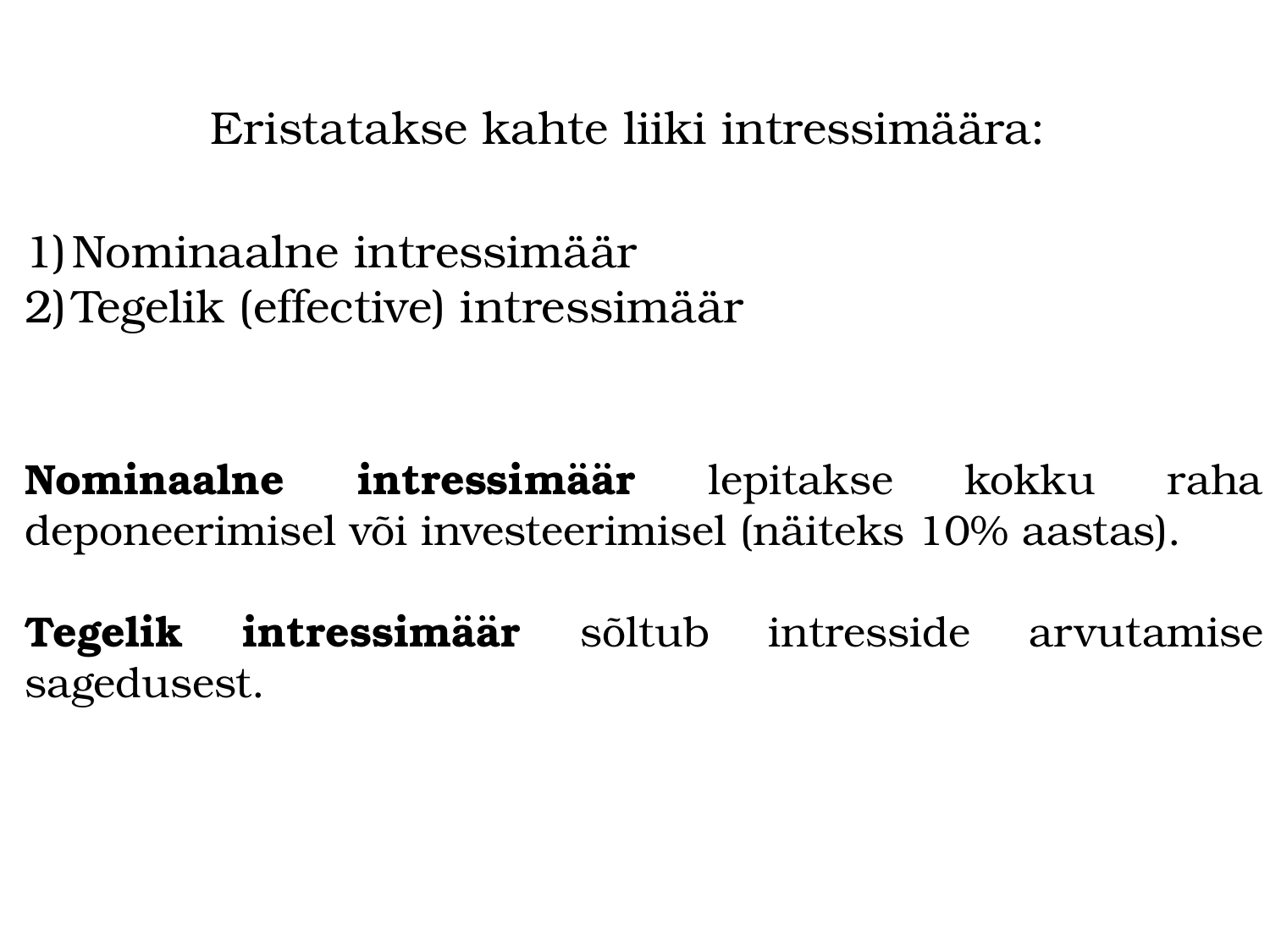

Eristatakse kahte liiki intressimäära:
Nominaalne intressimäär
Tegelik (effective) intressimäär
Nominaalne intressimäär lepitakse kokku raha deponeerimisel või investeerimisel (näiteks 10% aastas).

Tegelik intressimäär sõltub intresside arvutamise sagedusest.